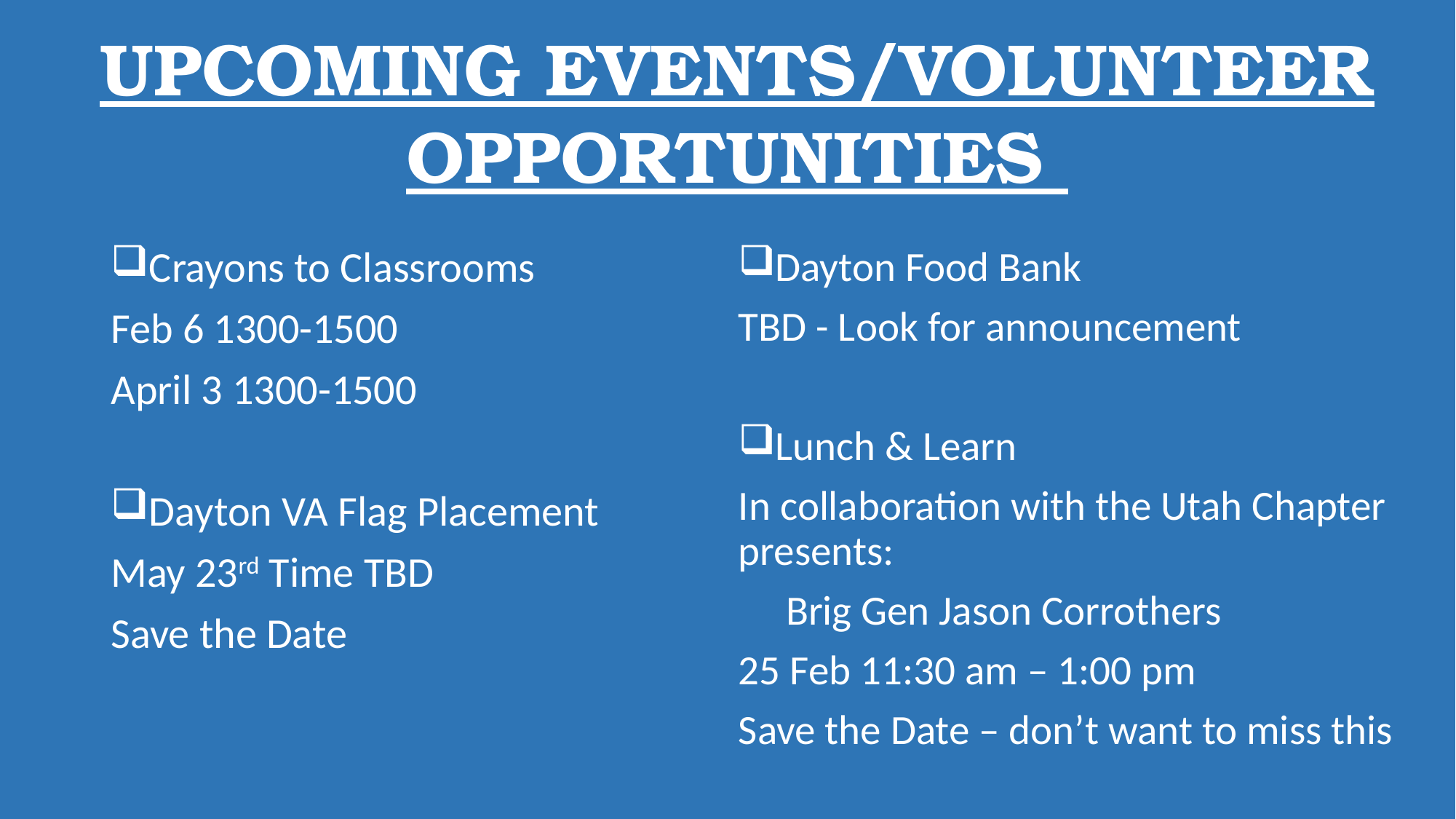

UPCOMING EVENTS/VOLUNTEER OPPORTUNITIES
Crayons to Classrooms
Feb 6 1300-1500
April 3 1300-1500

Dayton VA Flag Placement
May 23rd Time TBD
Save the Date
Dayton Food Bank
TBD - Look for announcement

Lunch & Learn
In collaboration with the Utah Chapter presents:
     Brig Gen Jason Corrothers
25 Feb 11:30 am – 1:00 pm
Save the Date – don’t want to miss this